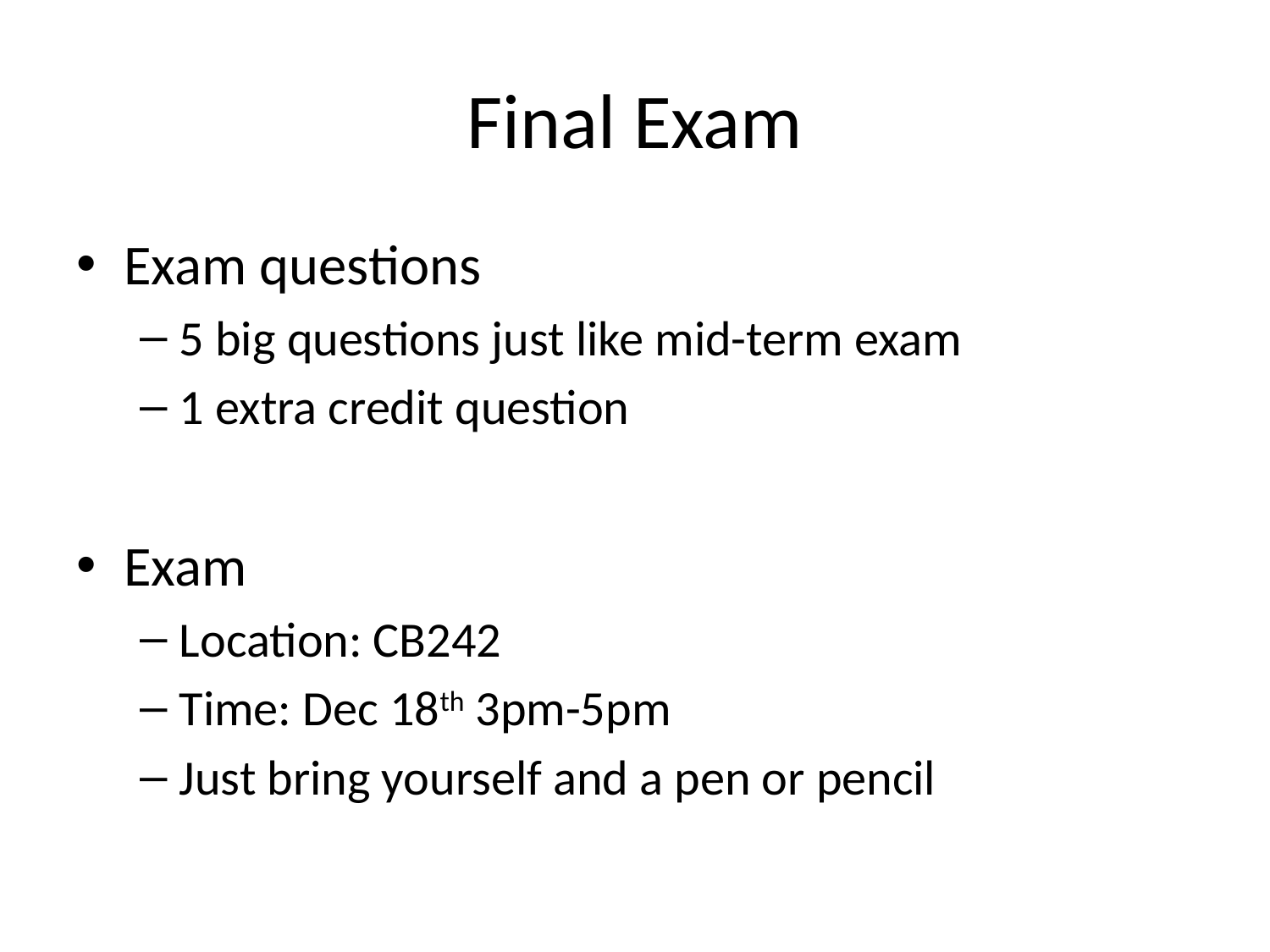

# Final Exam
Exam questions
5 big questions just like mid-term exam
1 extra credit question

Exam
Location: CB242
Time: Dec 18th 3pm-5pm
Just bring yourself and a pen or pencil